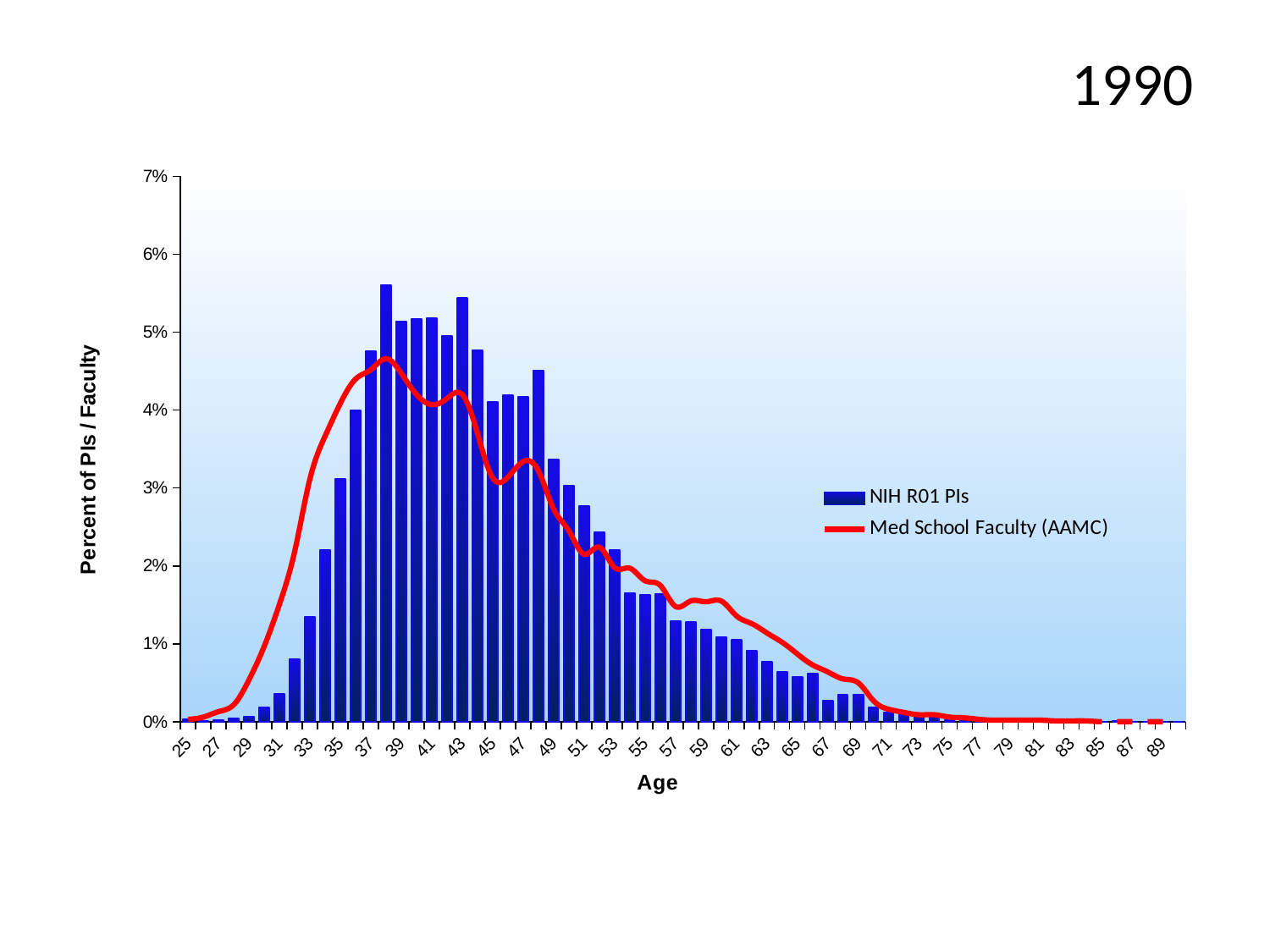

# 1990

### Chart

| Category |  |  |
|---|---|---|
| 25 | 0.0002684203462622467 | 0.0003 |
| 26 | 6.710508656556167e-05 | 0.0006 |
| 27 | 0.000201315259696685 | 0.0013 |
| 28 | 0.0004697356059589317 | 0.0022 |
| 29 | 0.0006710508656556167 | 0.0054 |
| 30 | 0.001811837337270165 | 0.0097 |
| 31 | 0.0035565695879747686 | 0.0151 |
| 32 | 0.0080526103878674 | 0.0219 |
| 33 | 0.013488122399677895 | 0.0312 |
| 34 | 0.02207757348006979 | 0.0367 |
| 35 | 0.031203865252986178 | 0.0409 |
| 36 | 0.03999463159307475 | 0.044 |
| 37 | 0.047577506374983224 | 0.0452 |
| 38 | 0.05603274728224399 | 0.0466 |
| 39 | 0.05140249630922024 | 0.0447 |
| 40 | 0.051670916655482485 | 0.042 |
| 41 | 0.05180512682861361 | 0.0407 |
| 42 | 0.049523553885384514 | 0.0415 |
| 43 | 0.05435512011810495 | 0.042 |
| 44 | 0.04771171654811435 | 0.037 |
| 45 | 0.041068312978123744 | 0.0313 |
| 46 | 0.041873574016910484 | 0.0314 |
| 47 | 0.041672258757213795 | 0.0334 |
| 48 | 0.04502751308549188 | 0.0322 |
| 49 | 0.03368675345591196 | 0.0273 |
| 50 | 0.030331499127633874 | 0.0245 |
| 51 | 0.02771440075157697 | 0.0215 |
| 52 | 0.024292041336733326 | 0.0224 |
| 53 | 0.022010468393504228 | 0.0198 |
| 54 | 0.016507851295128172 | 0.0197 |
| 55 | 0.016306536035431484 | 0.0181 |
| 56 | 0.016373641121997046 | 0.0175 |
| 57 | 0.01288417662058784 | 0.0148 |
| 58 | 0.012749966447456717 | 0.0155 |
| 59 | 0.011877600322104416 | 0.0154 |
| 60 | 0.01087102402362099 | 0.0155 |
| 61 | 0.010468393504227621 | 0.0136 |
| 62 | 0.009126291772916387 | 0.0126 |
| 63 | 0.007717084955039592 | 0.0114 |
| 64 | 0.006374983223728359 | 0.0102 |
| 65 | 0.005703932358072742 | 0.0087 |
| 66 | 0.006173667964031674 | 0.0073 |
| 67 | 0.002684203462622467 | 0.0064 |
| 68 | 0.0034223594148436454 | 0.0055 |
| 69 | 0.003489464501409207 | 0.005 |
| 70 | 0.0018789424238357267 | 0.0027 |
| 71 | 0.00120789155818011 | 0.0016 |
| 72 | 0.0012749966447456718 | 0.0012 |
| 73 | 0.0007381559522211783 | 0.0009 |
| 74 | 0.0006710508656556167 | 0.0009 |
| 75 | 0.000201315259696685 | 0.0006 |
| 76 | 0.0004697356059589317 | 0.0005 |
| 77 | 0.00033552543282780835 | 0.0003 |
| 78 | 0.000201315259696685 | 0.0002 |
| 79 | 0.00013421017313112335 | 0.0002 |
| 80 | 0.00013421017313112335 | 0.0002 |
| 81 | 0.0 | 0.0002 |
| 82 | 0.00013421017313112335 | 0.0001 |
| 83 | 0.00013421017313112335 | 0.0001 |
| 84 | 6.710508656556167e-05 | 0.0001 |
| 85 | 0.0 | 0.0 |
| 86 | 6.710508656556167e-05 | 0.0 |
| 87 | 0.0 | 0.0 |
| 88 | 0.0 | 0.0 |
| 89 | 0.0 | 0.0 |
| 90 | 0.0 | 0.0 |